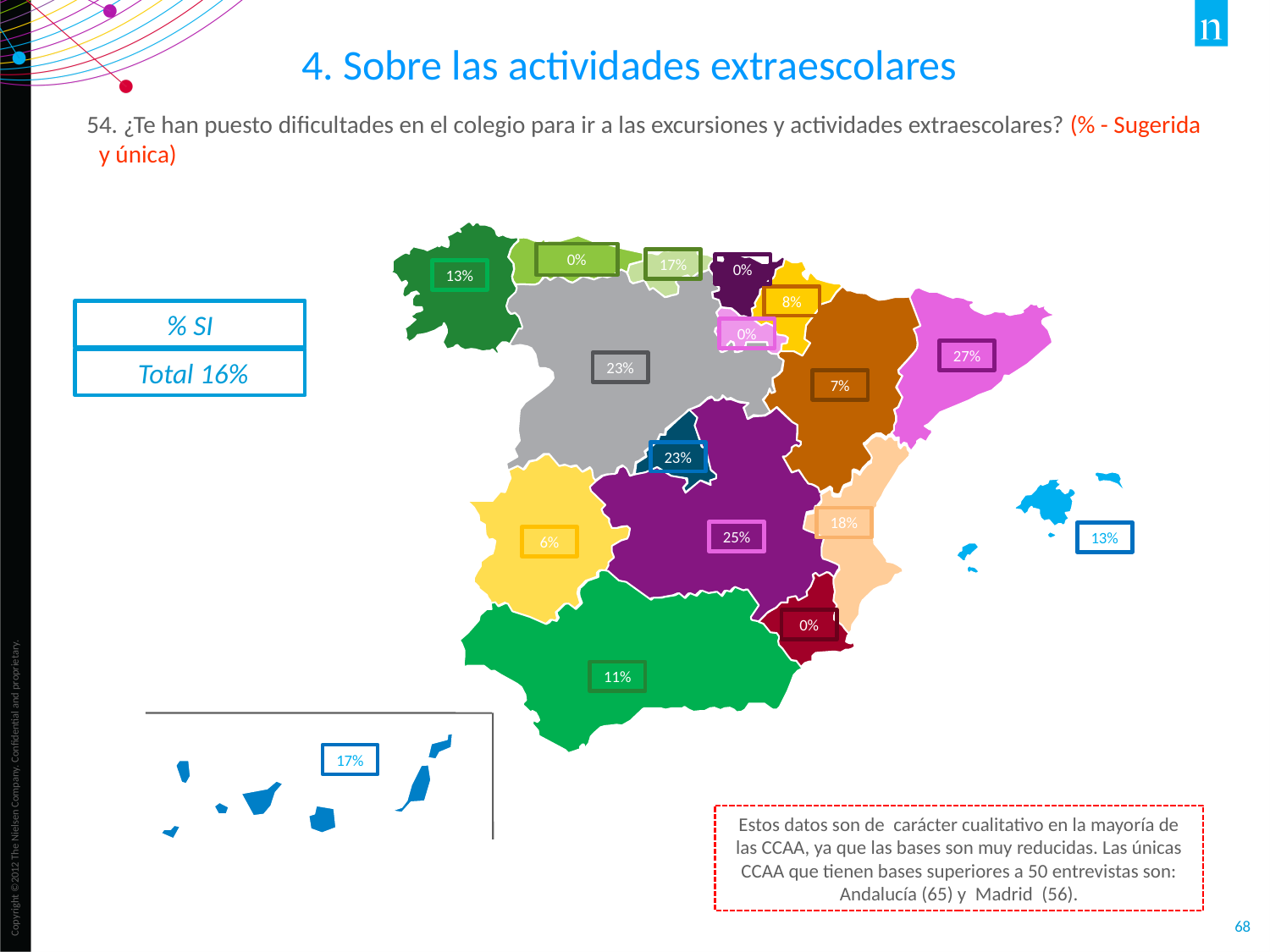

4. Sobre las actividades extraescolares
54. ¿Te han puesto dificultades en el colegio para ir a las excursiones y actividades extraescolares? (% - Sugerida y única)

0%

17%

0%

13%

8%

% SI

0%
27%
 Total 16%
23%
7%

23%

18%
25%
13%
6%

0%
11%

17%
Estos datos son de  carácter cualitativo en la mayoría de las CCAA, ya que las bases son muy reducidas. Las únicas CCAA que tienen bases superiores a 50 entrevistas son: Andalucía (65) y  Madrid  (56).